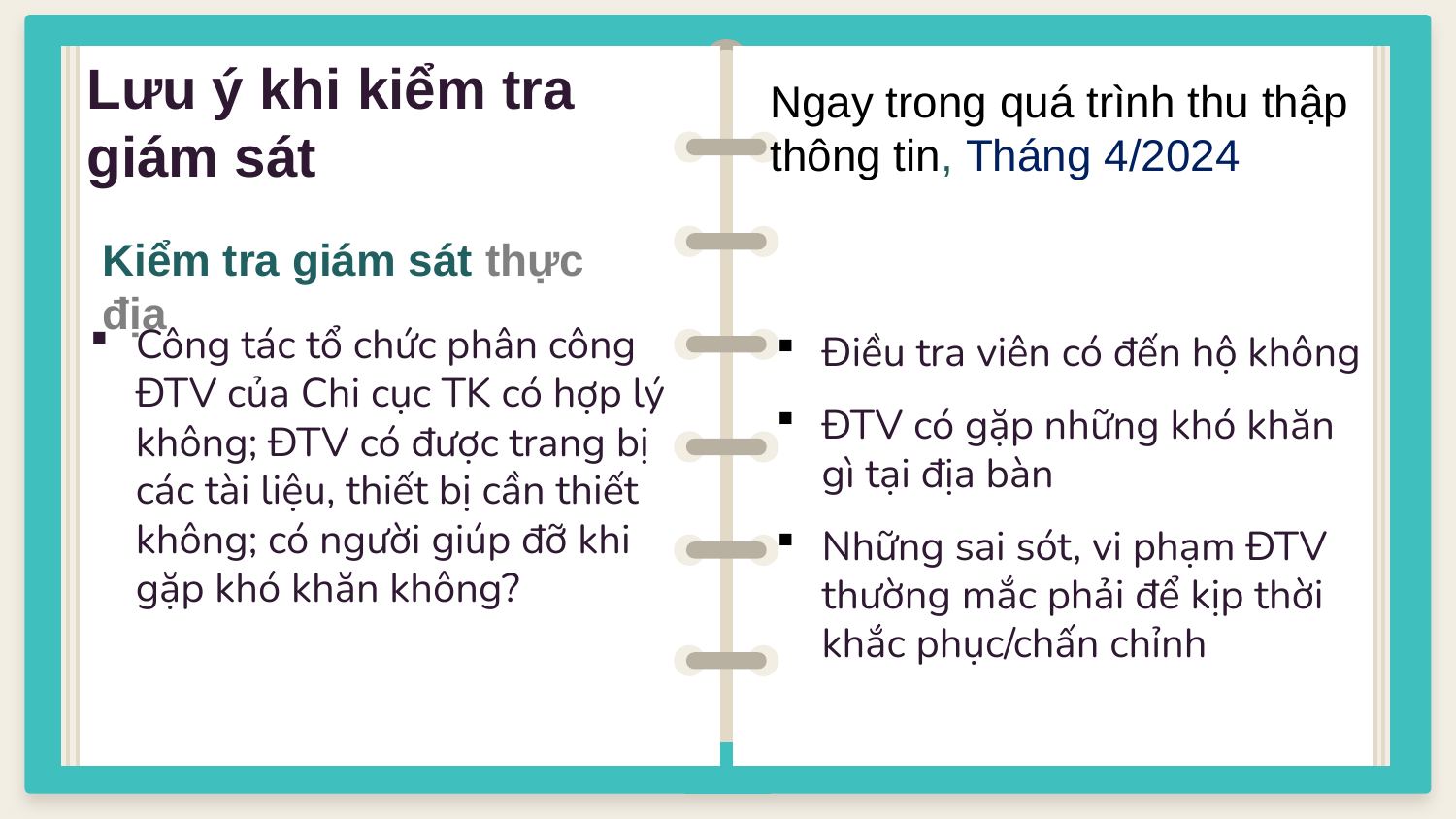

# Lưu ý khi kiểm tra giám sát
Ngay trong quá trình thu thập thông tin, Tháng 4/2024
Kiểm tra giám sát thực địa
Công tác tổ chức phân công ĐTV của Chi cục TK có hợp lý không; ĐTV có được trang bị các tài liệu, thiết bị cần thiết không; có người giúp đỡ khi gặp khó khăn không?
Điều tra viên có đến hộ không
ĐTV có gặp những khó khăn gì tại địa bàn
Những sai sót, vi phạm ĐTV thường mắc phải để kịp thời khắc phục/chấn chỉnh